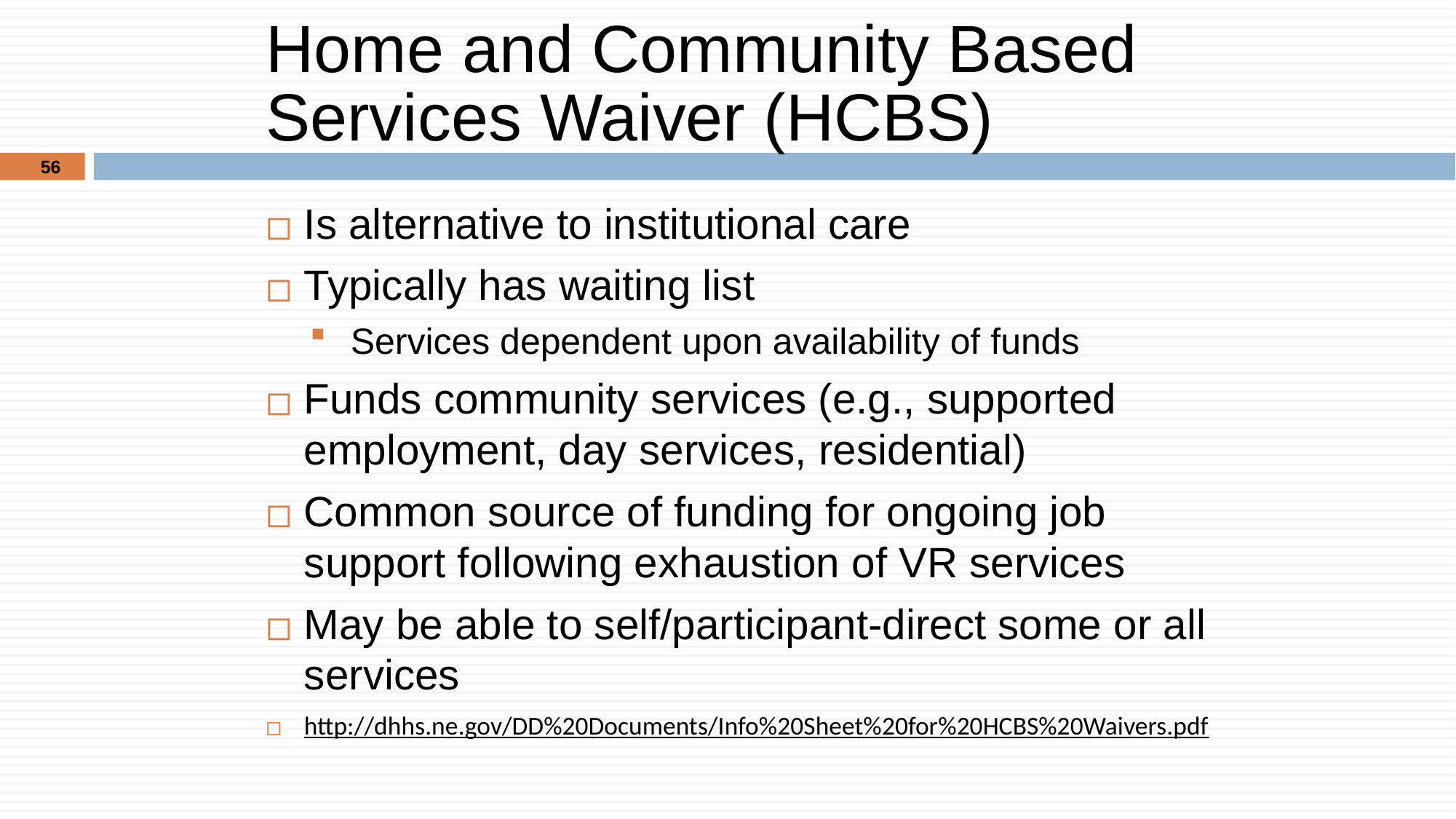

# Home and Community Based Services Waiver (HCBS)
56
Is alternative to institutional care
Typically has waiting list
Services dependent upon availability of funds
Funds community services (e.g., supported employment, day services, residential)
Common source of funding for ongoing job support following exhaustion of VR services
May be able to self/participant-direct some or all services
http://dhhs.ne.gov/DD%20Documents/Info%20Sheet%20for%20HCBS%20Waivers.pdf